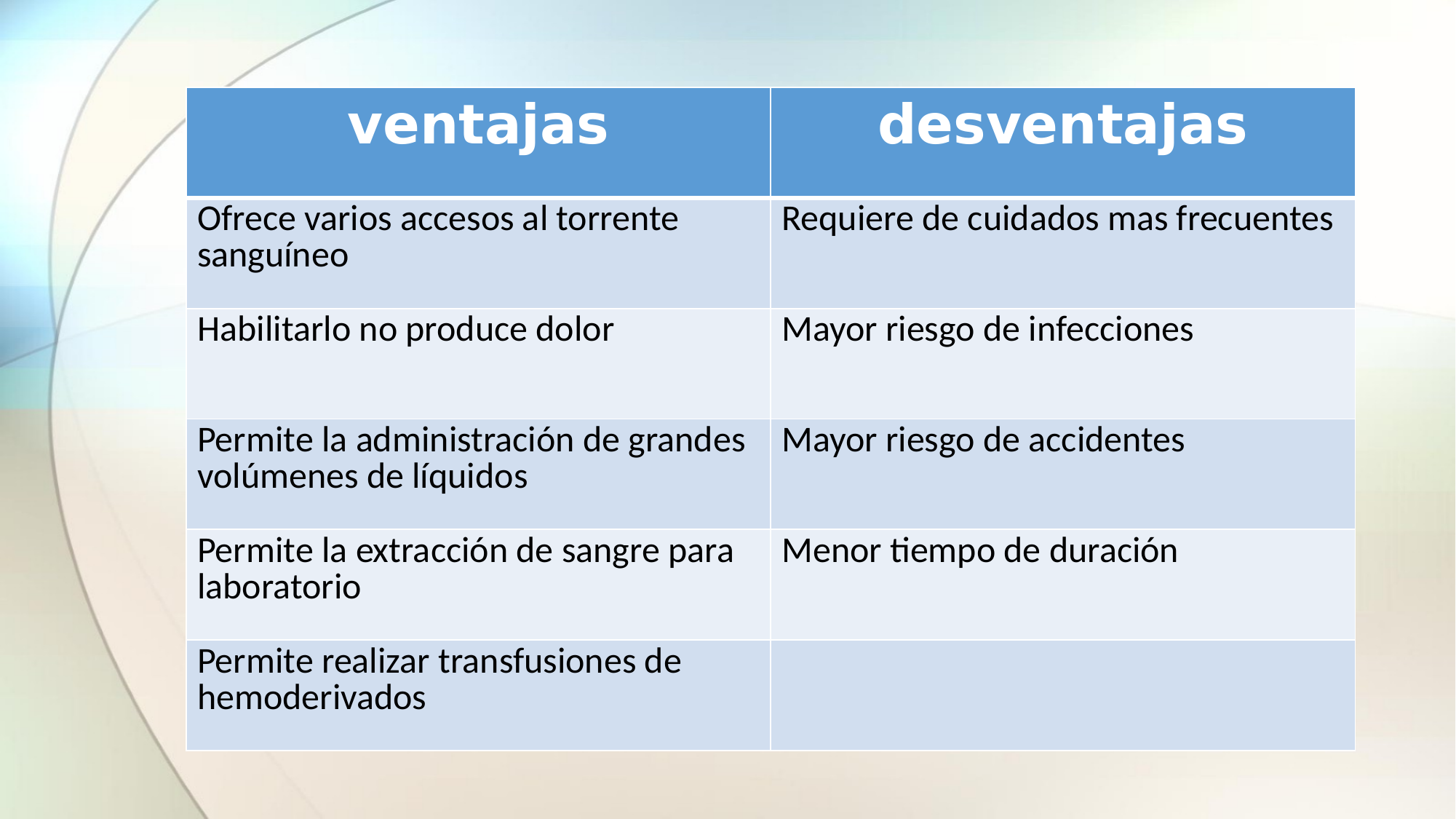

| ventajas | desventajas |
| --- | --- |
| Ofrece varios accesos al torrente sanguíneo | Requiere de cuidados mas frecuentes |
| Habilitarlo no produce dolor | Mayor riesgo de infecciones |
| Permite la administración de grandes volúmenes de líquidos | Mayor riesgo de accidentes |
| Permite la extracción de sangre para laboratorio | Menor tiempo de duración |
| Permite realizar transfusiones de hemoderivados |  |